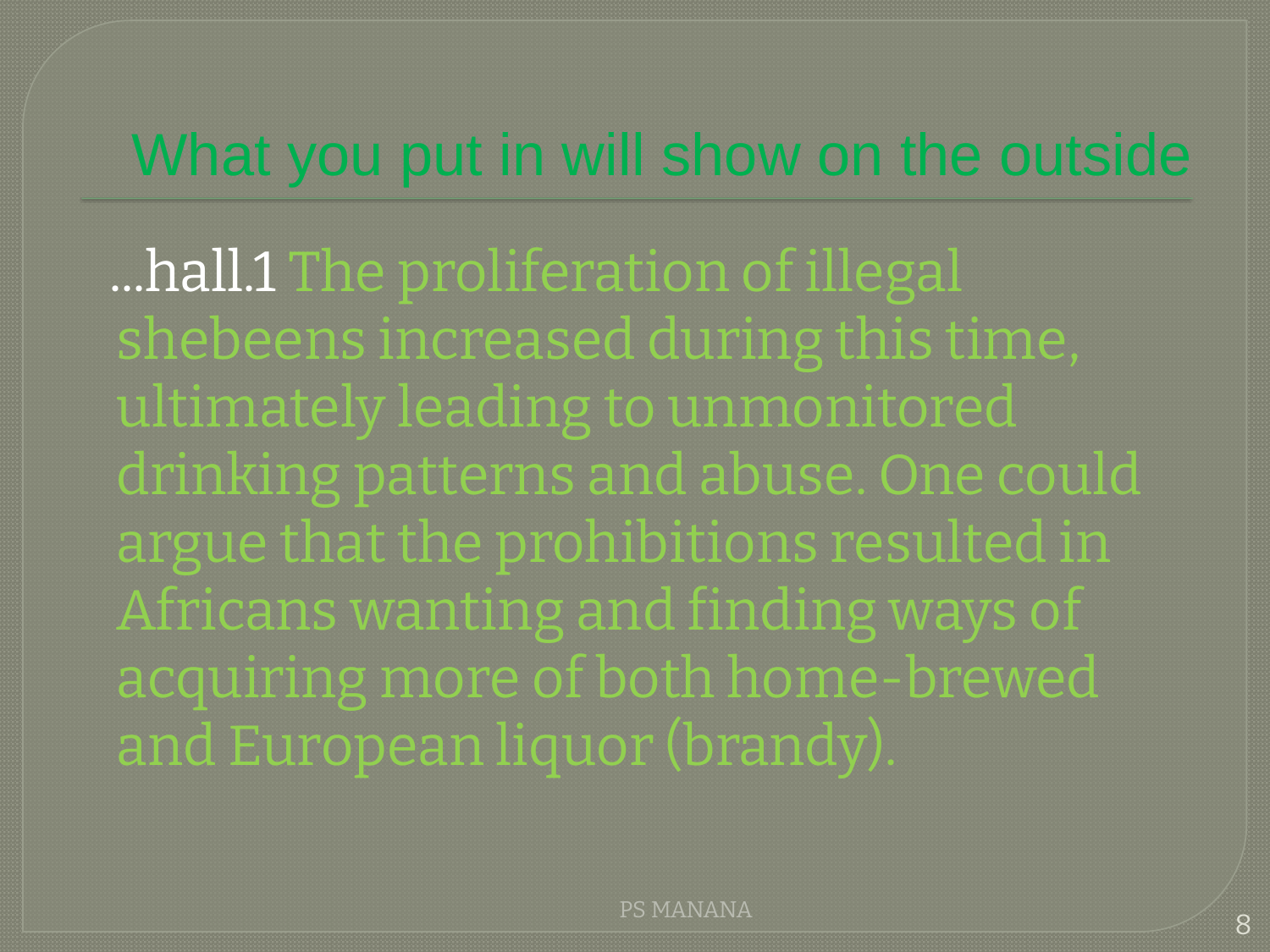

# What you put in will show on the outside
   ...hall.1 The proliferation of illegal shebeens increased during this time, ultimately leading to unmonitored drinking patterns and abuse. One could argue that the prohibitions resulted in Africans wanting and finding ways of acquiring more of both home-brewed and European liquor (brandy).
PS MANANA
8